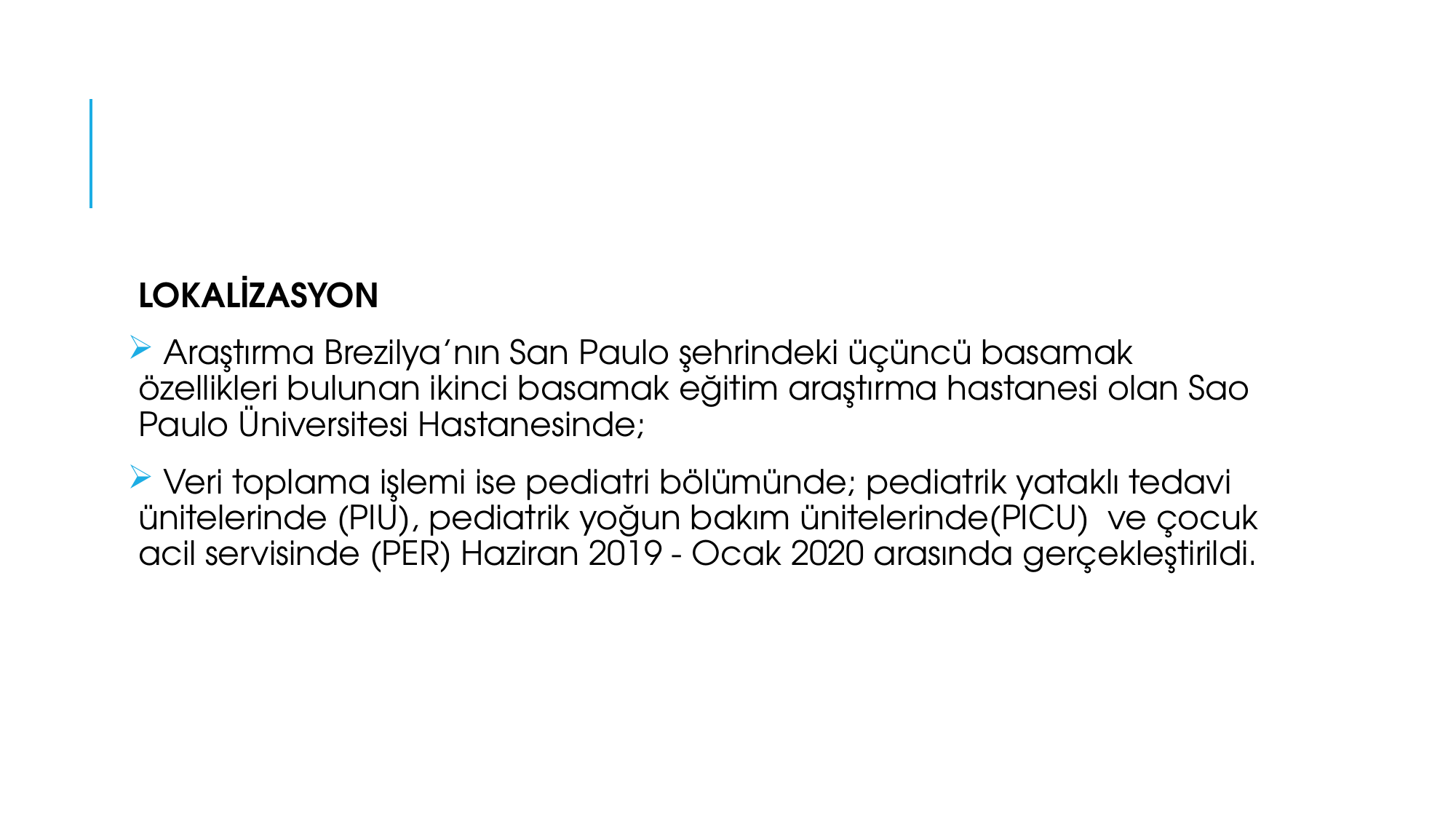

#
LOKALİZASYON
 Araştırma Brezilya’nın San Paulo şehrindeki üçüncü basamak özellikleri bulunan ikinci basamak eğitim araştırma hastanesi olan Sao Paulo Üniversitesi Hastanesinde;
 Veri toplama işlemi ise pediatri bölümünde; pediatrik yataklı tedavi ünitelerinde (PIU), pediatrik yoğun bakım ünitelerinde(PICU)  ve çocuk acil servisinde (PER) Haziran 2019 - Ocak 2020 arasında gerçekleştirildi.